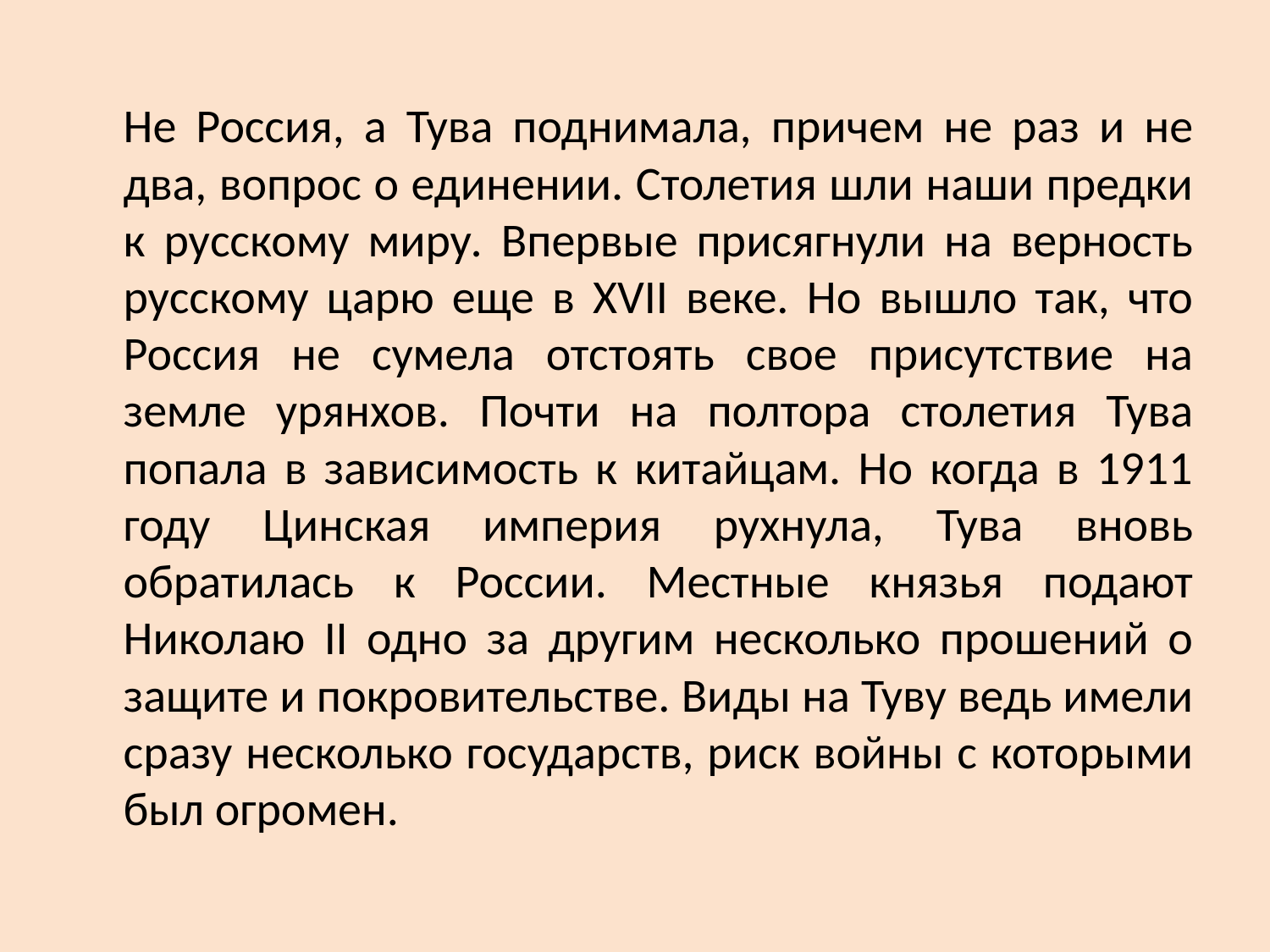

Не Россия, а Тува поднимала, причем не раз и не два, вопрос о единении. Столетия шли наши предки к русскому миру. Впервые присягнули на верность русскому царю еще в ХVII веке. Но вышло так, что Россия не сумела отстоять свое присутствие на земле урянхов. Почти на полтора столетия Тува попала в зависимость к китайцам. Но когда в 1911 году Цинская империя рухнула, Тува вновь обратилась к России. Местные князья подают Николаю II одно за другим несколько прошений о защите и покровительстве. Виды на Туву ведь имели сразу несколько государств, риск войны с которыми был огромен.